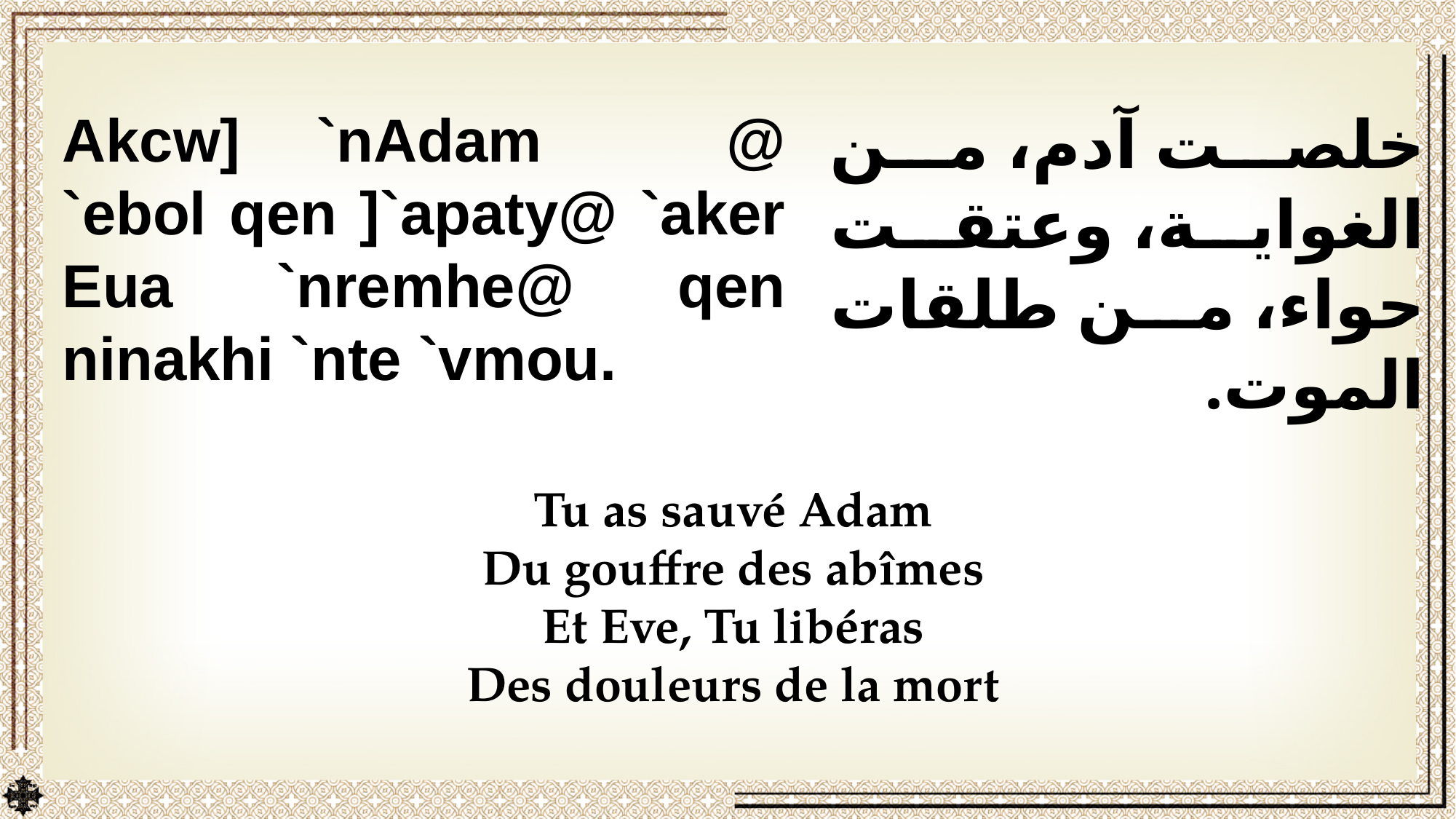

Akcw] `nAdam 	@ `ebol qen ]`apaty@ `aker Eua `nremhe@ qen ninakhi `nte `vmou.
خلصت آدم، من الغواية، وعتقت حواء، من طلقات الموت.
Tu as sauvé Adam
Du gouffre des abîmes
Et Eve, Tu libéras
Des douleurs de la mort